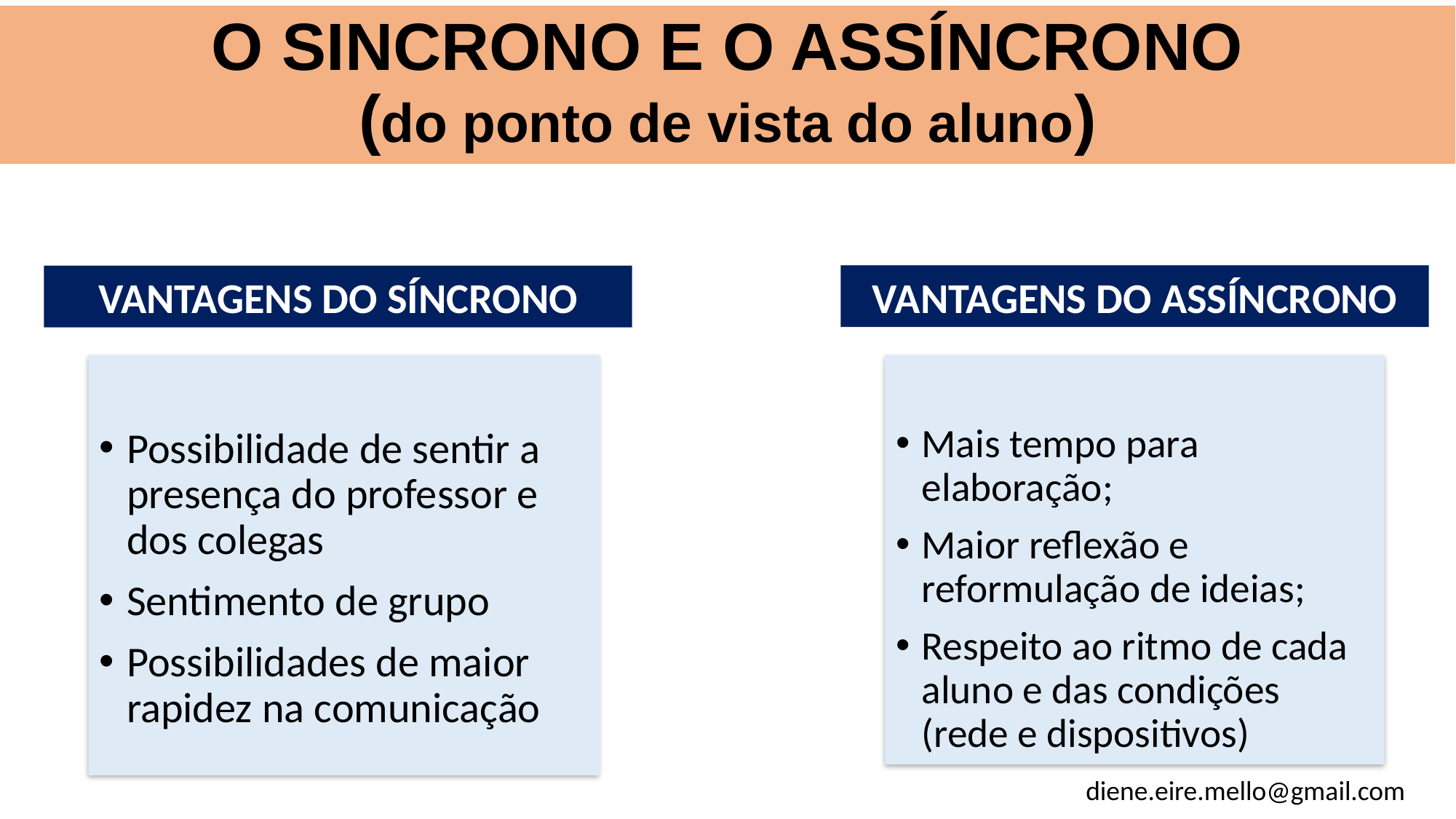

# O SINCRONO E O ASSÍNCRONO (do ponto de vista do aluno)
VANTAGENS DO ASSÍNCRONO
VANTAGENS DO SÍNCRONO

Possibilidade de sentir a presença do professor e dos colegas
Sentimento de grupo
Possibilidades de maior rapidez na comunicação

Mais tempo para elaboração;
Maior reflexão e reformulação de ideias;
Respeito ao ritmo de cada aluno e das condições (rede e dispositivos)
diene.eire.mello@gmail.com